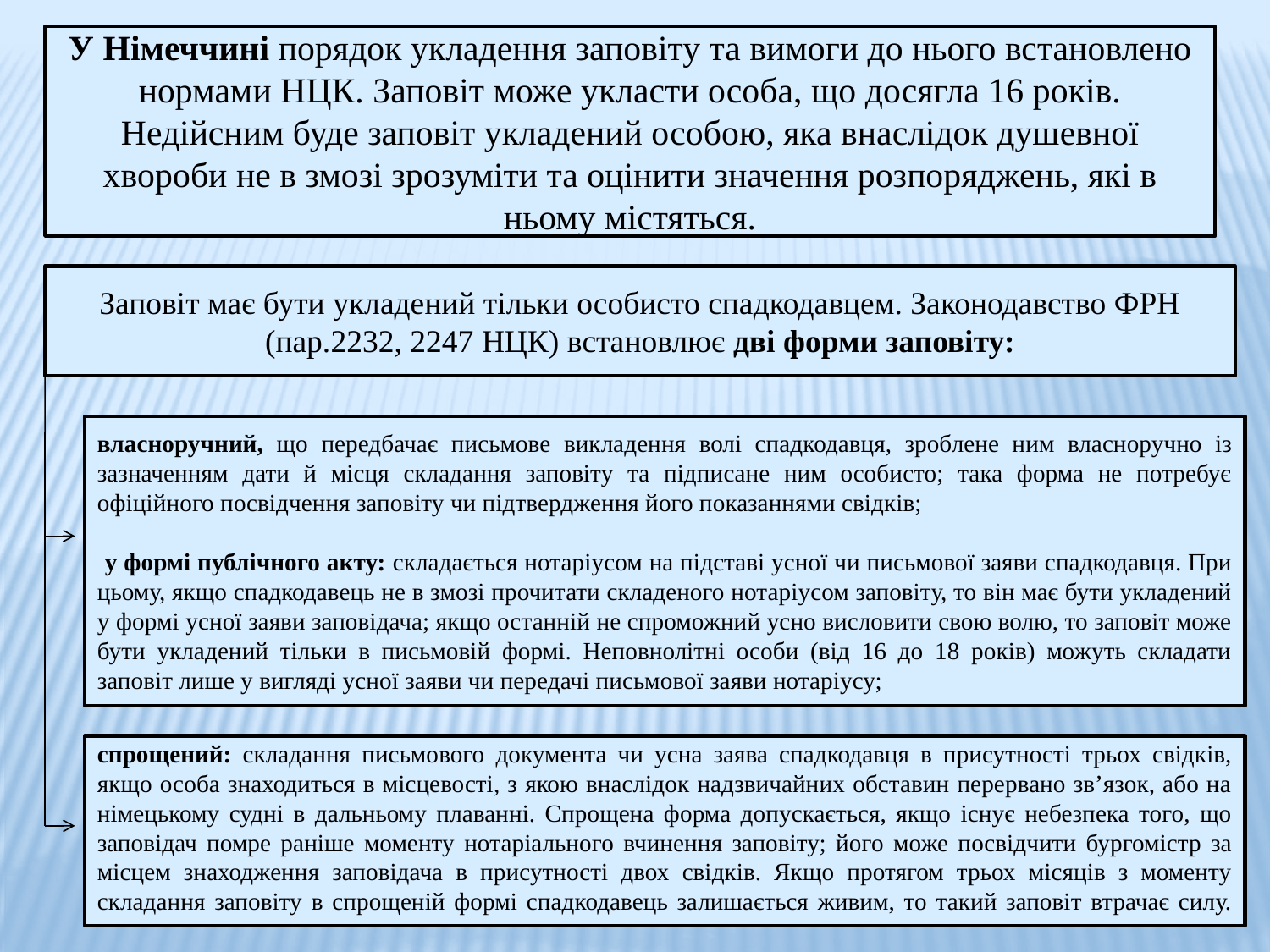

У Німеччині порядок укладення заповіту та вимоги до нього встановлено нормами НЦК. Заповіт може укласти особа, що досягла 16 років. Недійсним буде заповіт укладений особою, яка внаслідок душевної хвороби не в змозі зрозуміти та оцінити значення розпоряджень, які в ньому містяться.

Заповіт має бути укладений тільки особисто спадкодавцем. Законодавство ФРН (пар.2232, 2247 НЦК) встановлює дві форми заповіту:
власноручний, що передбачає письмове викладення волі спадкодавця, зроблене ним власноручно із зазначенням дати й місця складання заповіту та підписане ним особисто; така форма не потребує офіційного посвідчення заповіту чи підтвердження його показаннями свідків;
 у формі публічного акту: складається нотаріусом на підставі усної чи письмової заяви спадкодавця. При цьому, якщо спадкодавець не в змозі прочитати складеного нотаріусом заповіту, то він має бути укладений у формі усної заяви заповідача; якщо останній не спроможний усно висловити свою волю, то заповіт може бути укладений тільки в письмовій формі. Неповнолітні особи (від 16 до 18 років) можуть складати заповіт лише у вигляді усної заяви чи передачі письмової заяви нотаріусу;

спрощений: складання письмового документа чи усна заява спадкодавця в присутності трьох свідків, якщо особа знаходиться в місцевості, з якою внаслідок надзвичайних обставин перервано зв’язок, або на німецькому судні в дальньому плаванні. Спрощена форма допускається, якщо існує небезпека того, що заповідач помре раніше моменту нотаріального вчинення заповіту; його може посвідчити бургомістр за місцем знаходження заповідача в присутності двох свідків. Якщо протягом трьох місяців з моменту складання заповіту в спрощеній формі спадкодавець залишається живим, то такий заповіт втрачає силу.